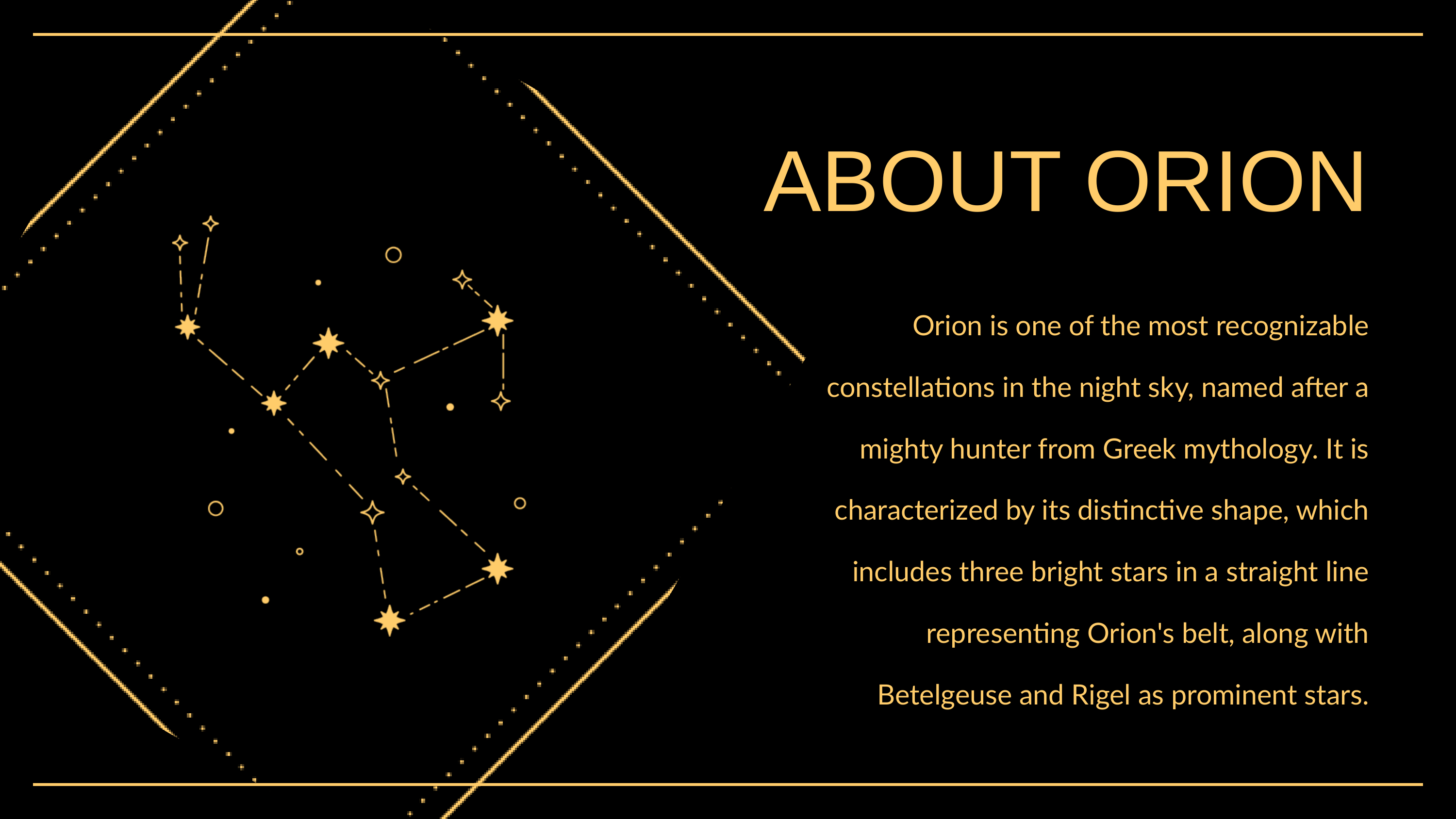

ABOUT ORION

Orion is one of the most recognizable constellations in the night sky, named after a mighty hunter from Greek mythology. It is characterized by its distinctive shape, which includes three bright stars in a straight line representing Orion's belt, along with Betelgeuse and Rigel as prominent stars.